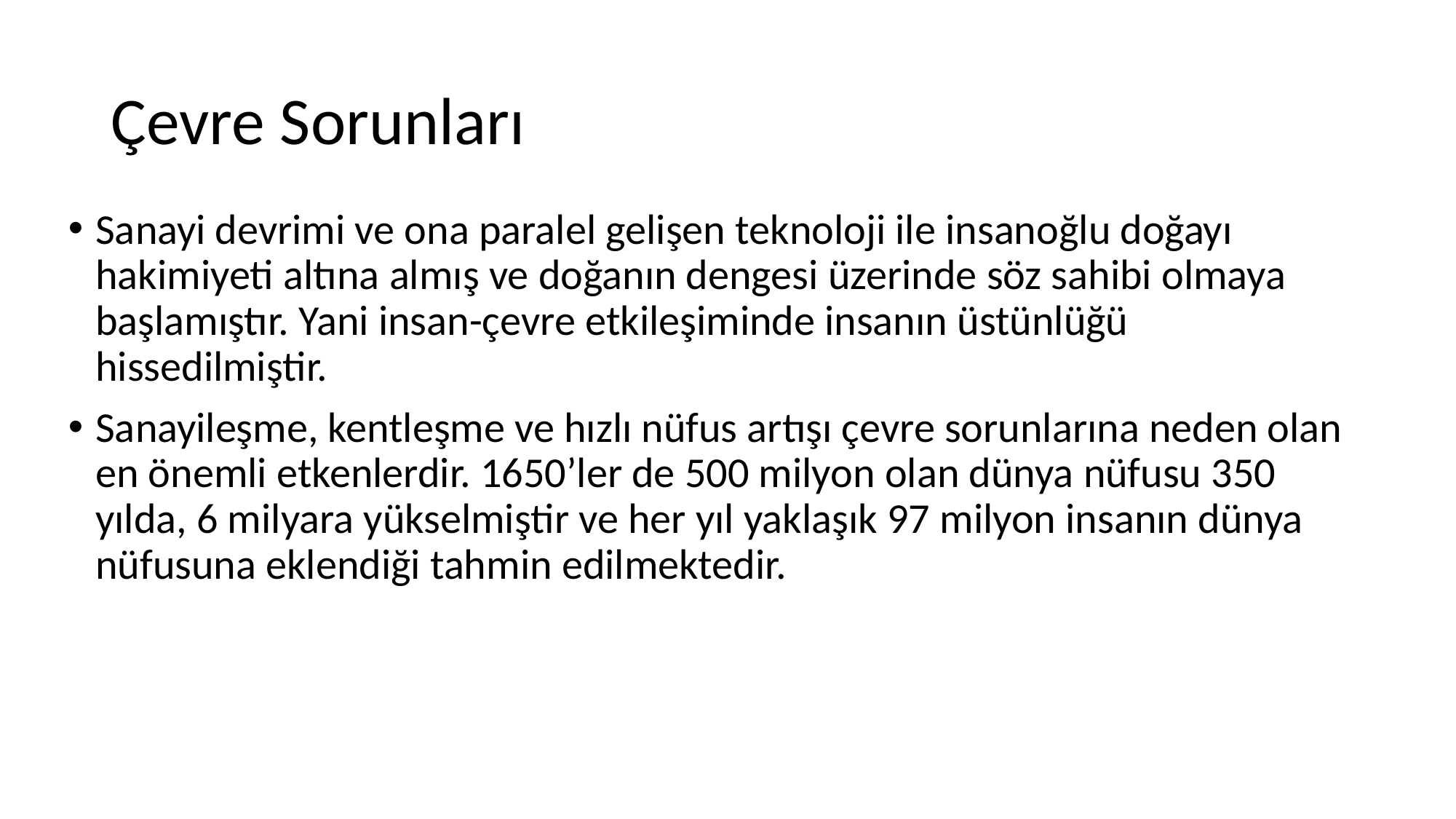

# Çevre Sorunları
Sanayi devrimi ve ona paralel gelişen teknoloji ile insanoğlu doğayı hakimiyeti altına almış ve doğanın dengesi üzerinde söz sahibi olmaya başlamıştır. Yani insan-çevre etkileşiminde insanın üstünlüğü hissedilmiştir.
Sanayileşme, kentleşme ve hızlı nüfus artışı çevre sorunlarına neden olan en önemli etkenlerdir. 1650’ler de 500 milyon olan dünya nüfusu 350 yılda, 6 milyara yükselmiştir ve her yıl yaklaşık 97 milyon insanın dünya nüfusuna eklendiği tahmin edilmektedir.